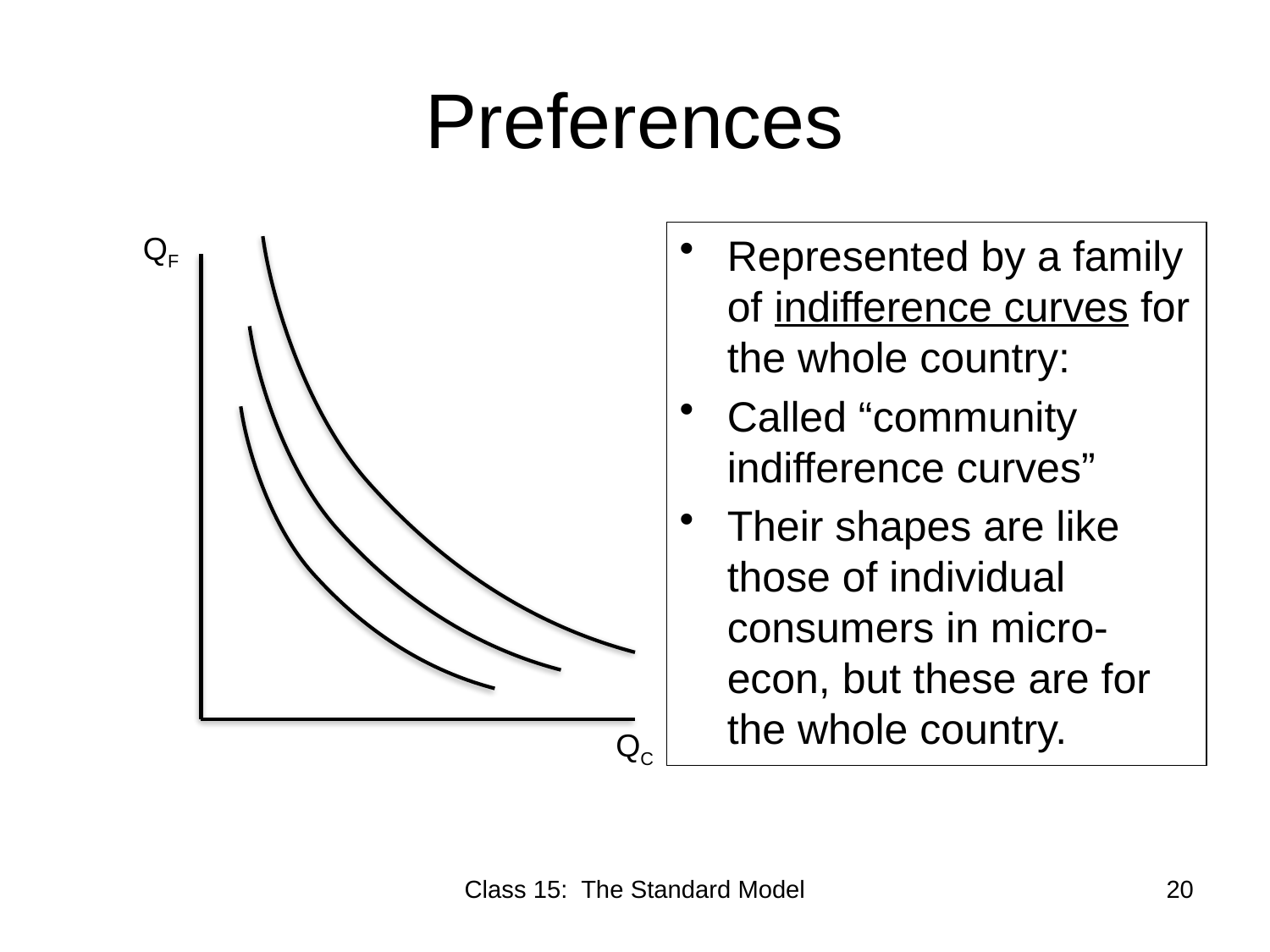

# Preferences
QF

Represented by a family of indifference curves for the whole country:
Called “community indifference curves”
Their shapes are like those of individual consumers in micro-econ, but these are for the whole country.

QC

Class 15:  The Standard Model
20